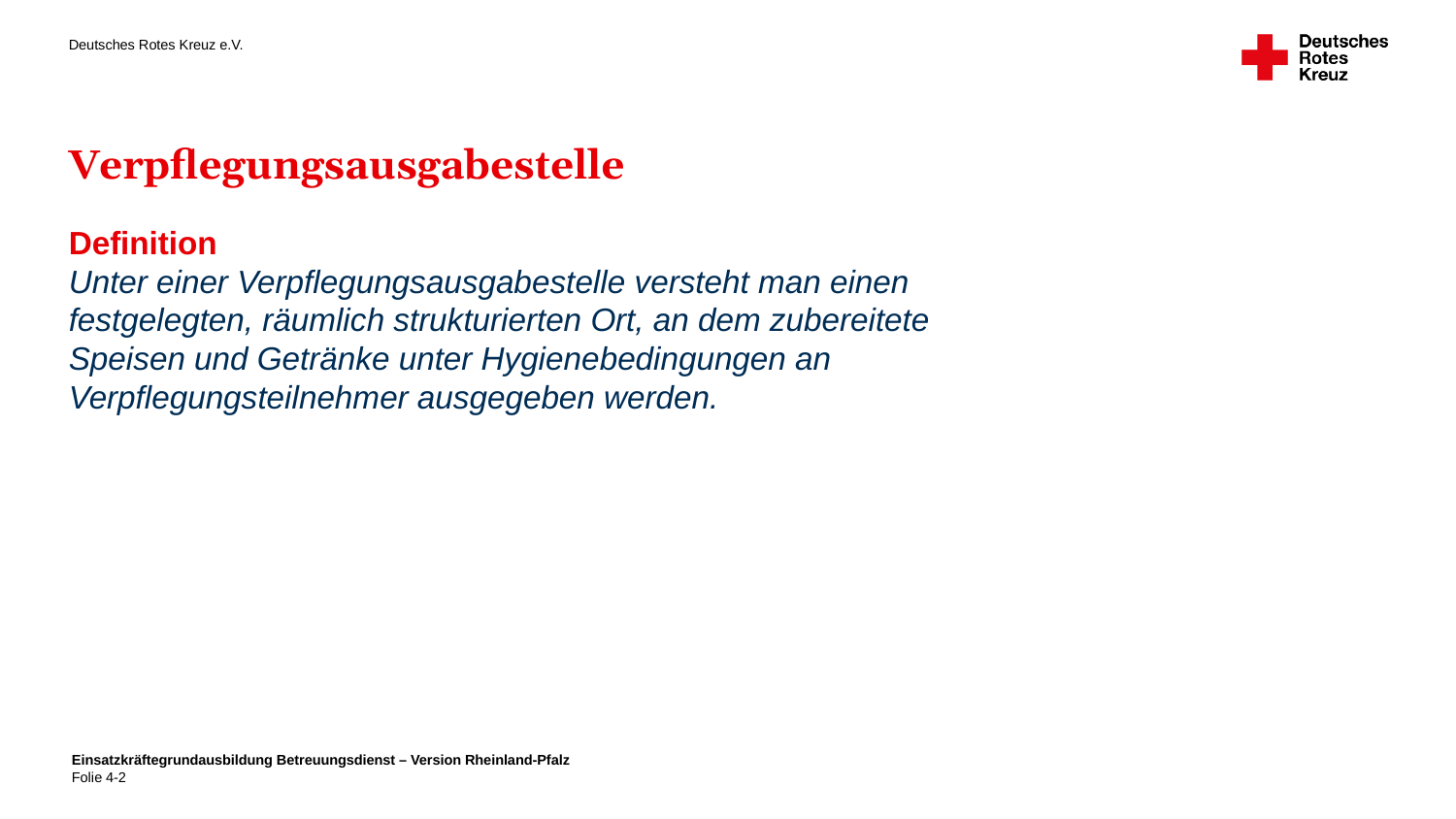

Verpflegungsausgabestelle
Definition
Unter einer Verpflegungsausgabestelle versteht man einen festgelegten, räumlich strukturierten Ort, an dem zubereitete Speisen und Getränke unter Hygienebedingungen an Verpflegungsteilnehmer ausgegeben werden.
Einsatzkräftegrundausbildung Betreuungsdienst – Version Rheinland-Pfalz
Folie 4-2